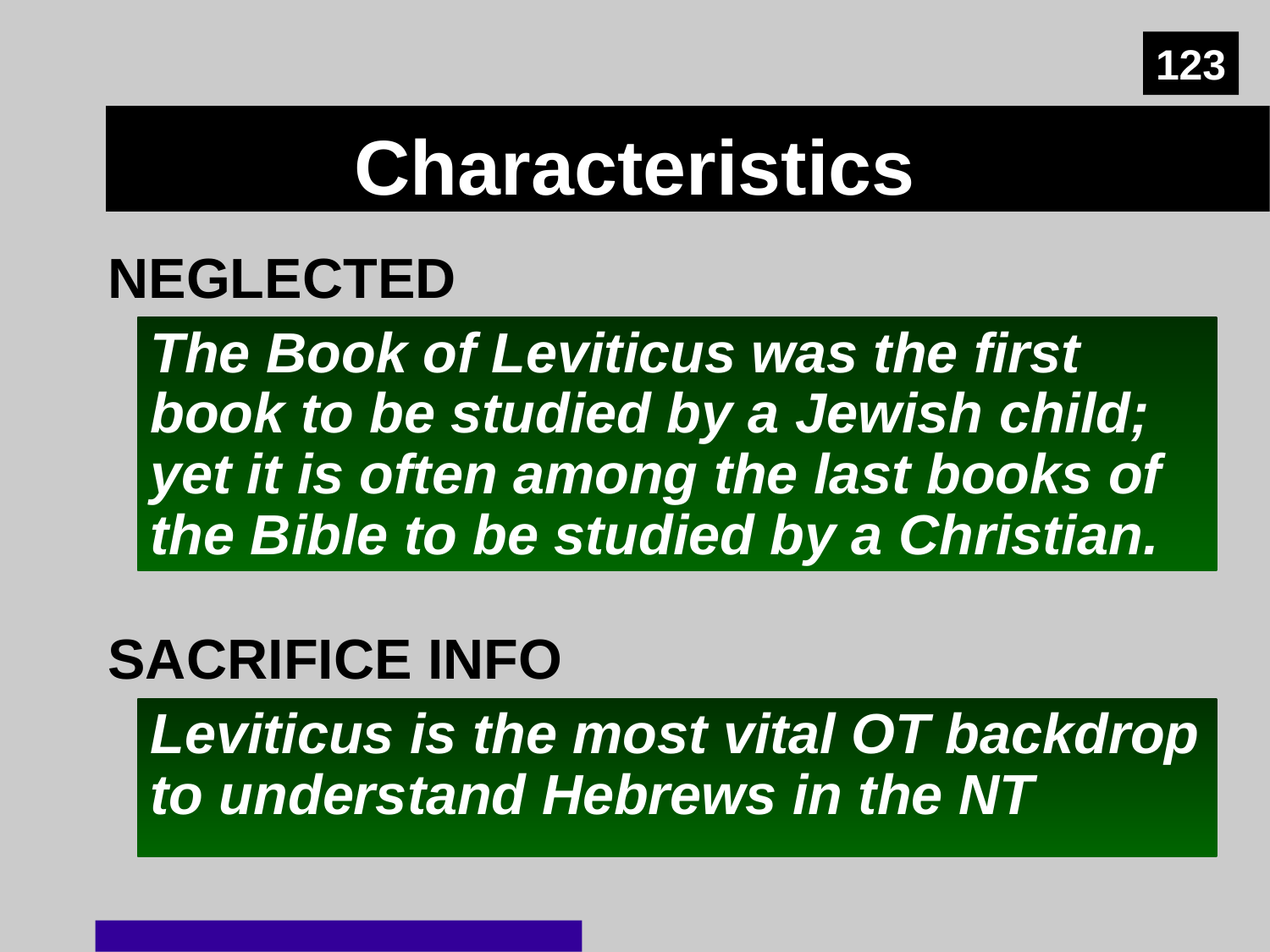

123
# Characteristics
NEGLECTED
The Book of Leviticus was the first book to be studied by a Jewish child; yet it is often among the last books of the Bible to be studied by a Christian.
SACRIFICE INFO
Leviticus is the most vital OT backdrop to understand Hebrews in the NT